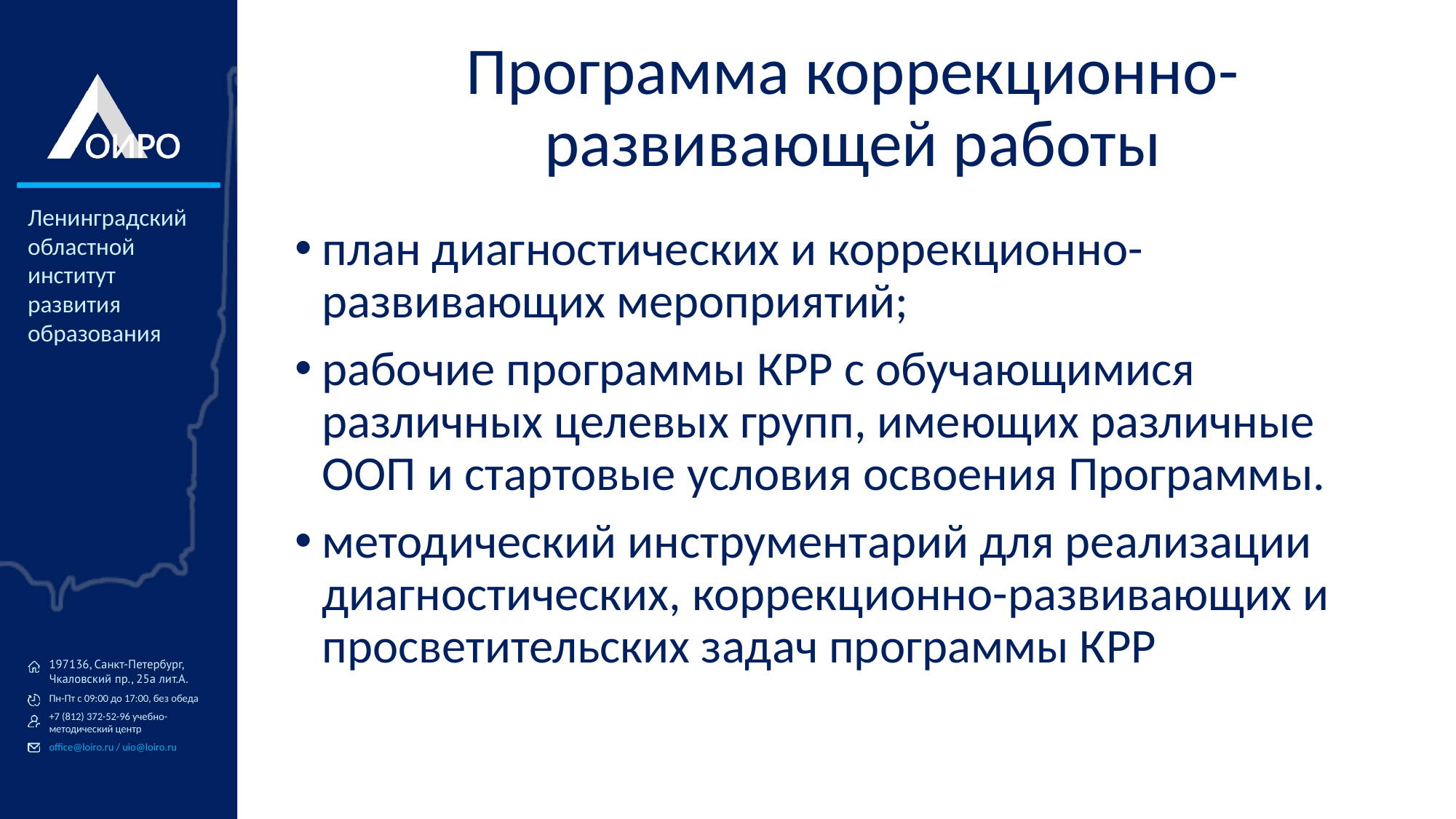

# Программа коррекционно-развивающей работы
план диагностических и коррекционно-развивающих мероприятий;
рабочие программы КРР с обучающимися различных целевых групп, имеющих различные ООП и стартовые условия освоения Программы.
методический инструментарий для реализации диагностических, коррекционно-развивающих и просветительских задач программы КРР